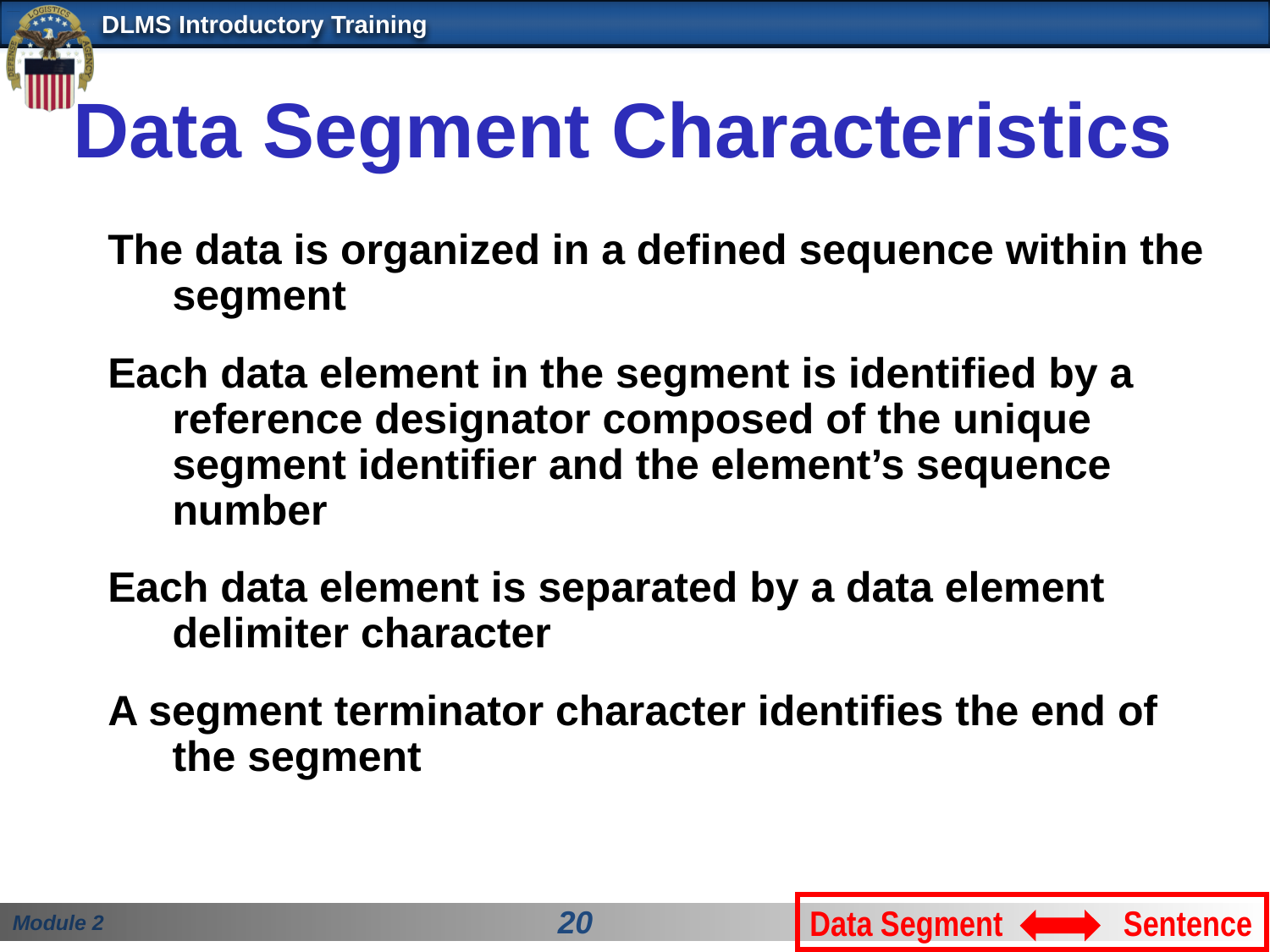

# Data Segment Characteristics
The data is organized in a defined sequence within the segment
Each data element in the segment is identified by a reference designator composed of the unique segment identifier and the element’s sequence number
Each data element is separated by a data element delimiter character
A segment terminator character identifies the end of the segment

Data Segment               Sentence